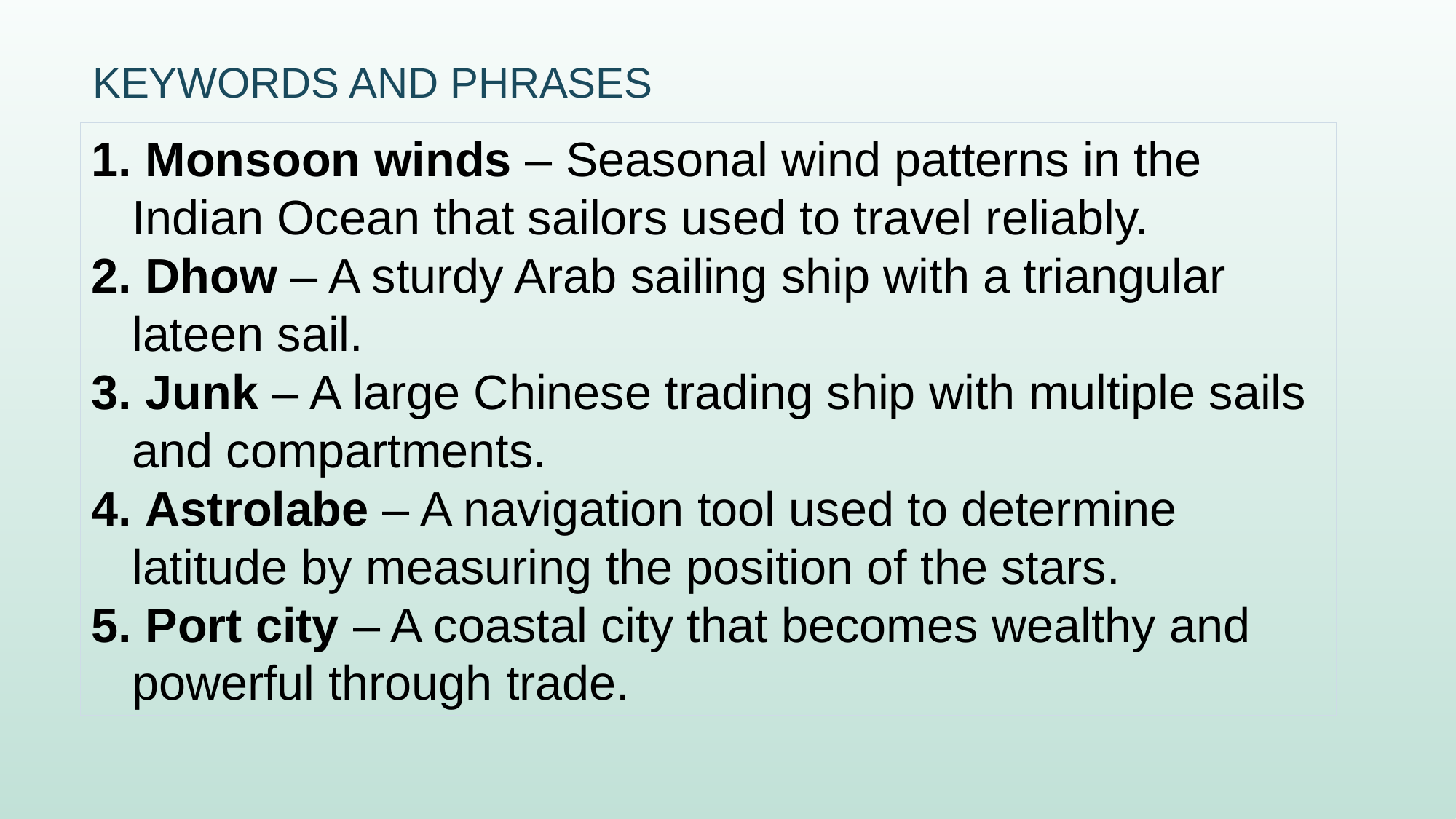

# Keywords and Phrases
 Monsoon winds – Seasonal wind patterns in the Indian Ocean that sailors used to travel reliably.
 Dhow – A sturdy Arab sailing ship with a triangular lateen sail.
 Junk – A large Chinese trading ship with multiple sails and compartments.
 Astrolabe – A navigation tool used to determine latitude by measuring the position of the stars.
 Port city – A coastal city that becomes wealthy and powerful through trade.